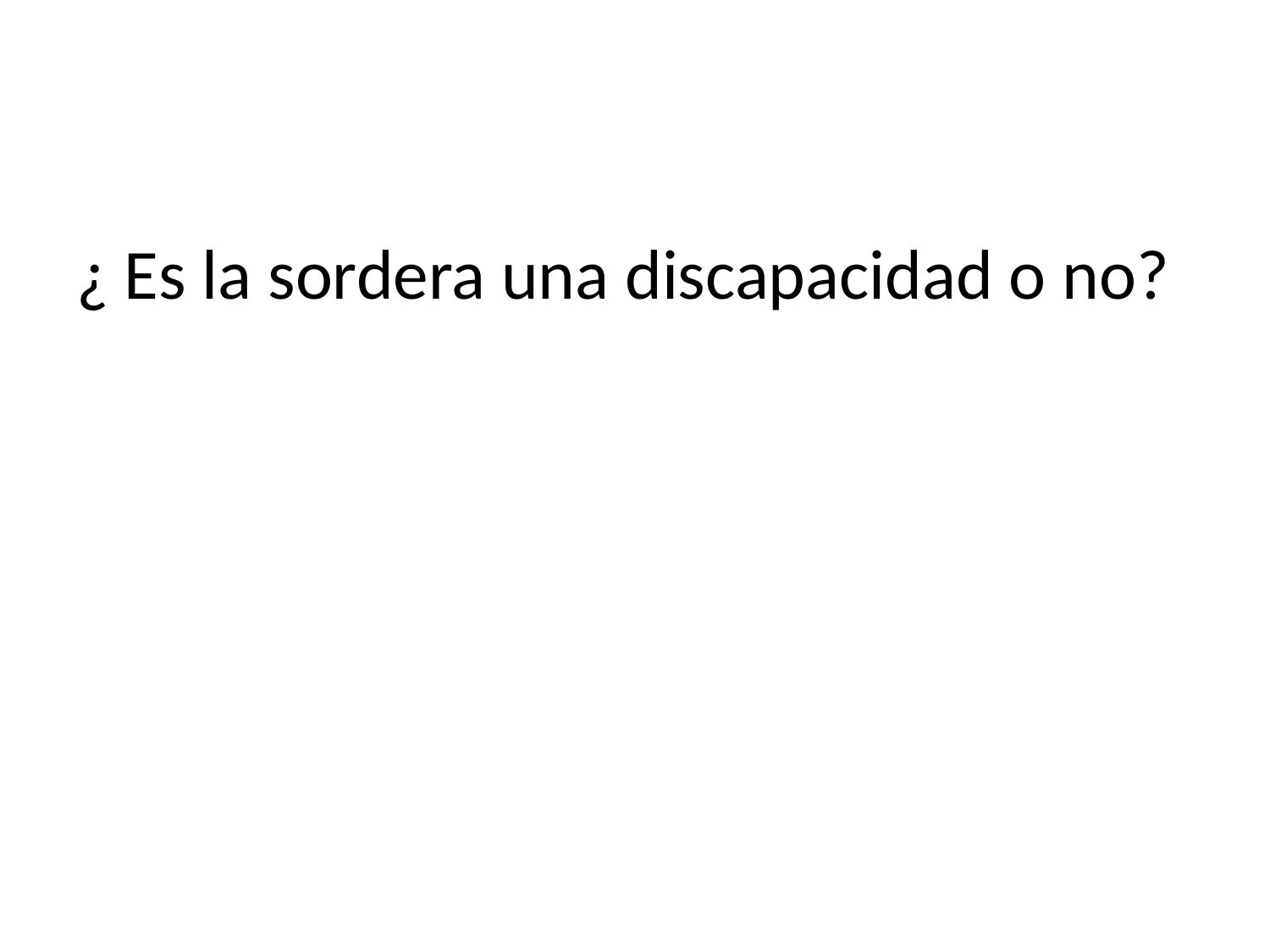

#
¿ Es la sordera una discapacidad o no?